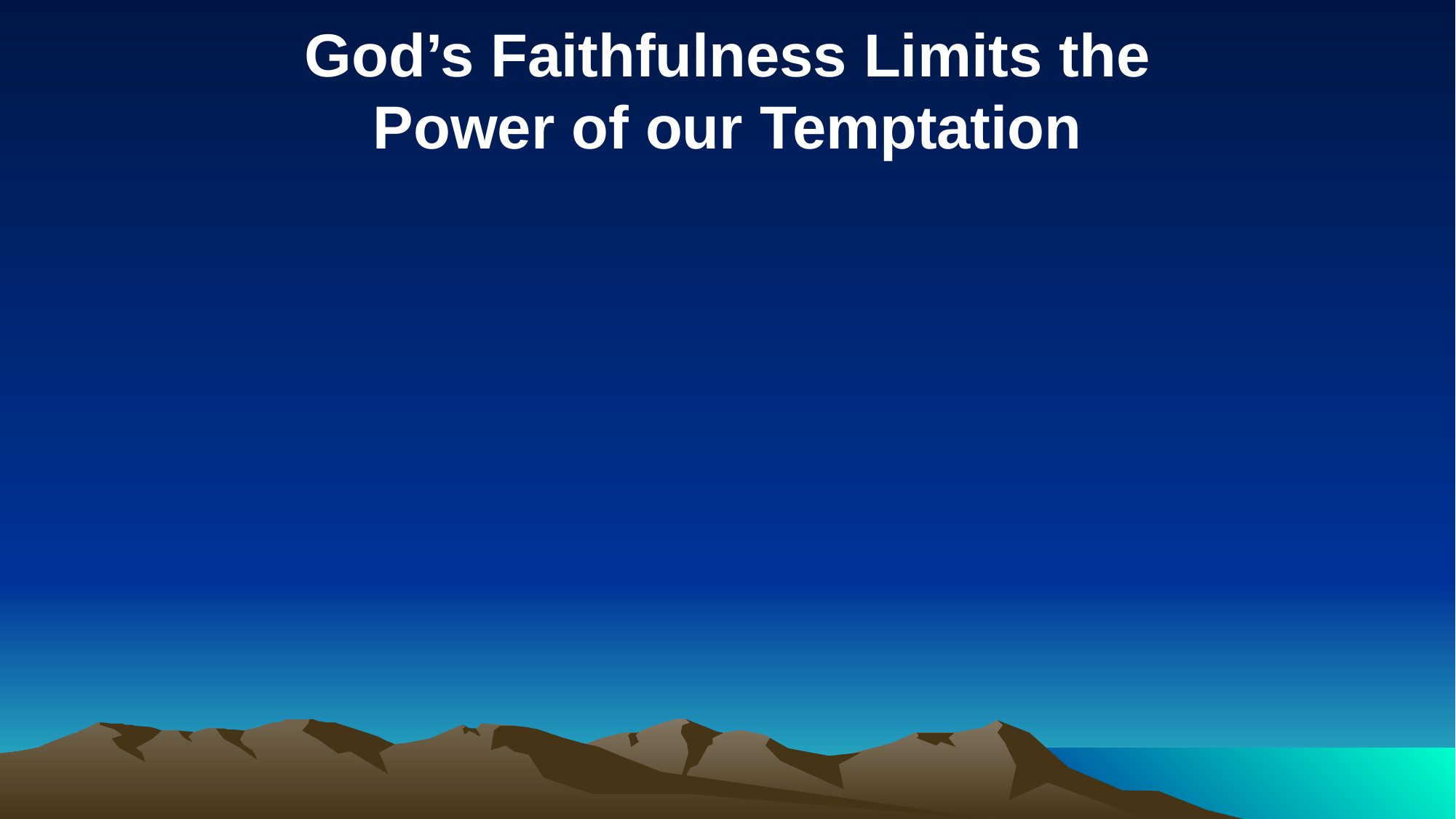

God’s Faithfulness Limits the
Power of our Temptation